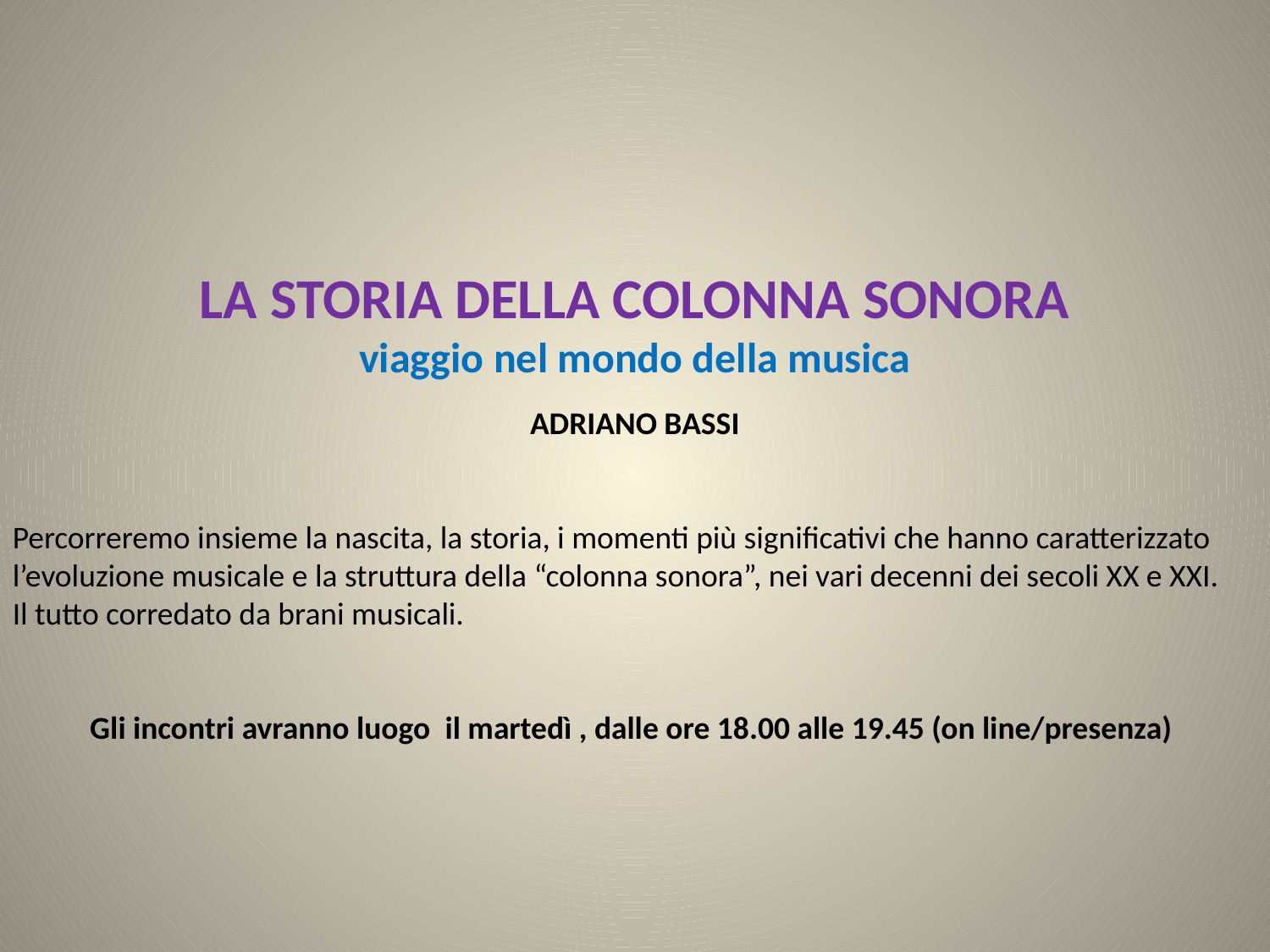

LA STORIA DELLA COLONNA SONORA
viaggio nel mondo della musica

ADRIANO BASSI

Percorreremo insieme la nascita, la storia, i momenti più significativi che hanno caratterizzato l’evoluzione musicale e la struttura della “colonna sonora”, nei vari decenni dei secoli XX e XXI.
Il tutto corredato da brani musicali.

Gli incontri avranno luogo  il martedì , dalle ore 18.00 alle 19.45 (on line/presenza)